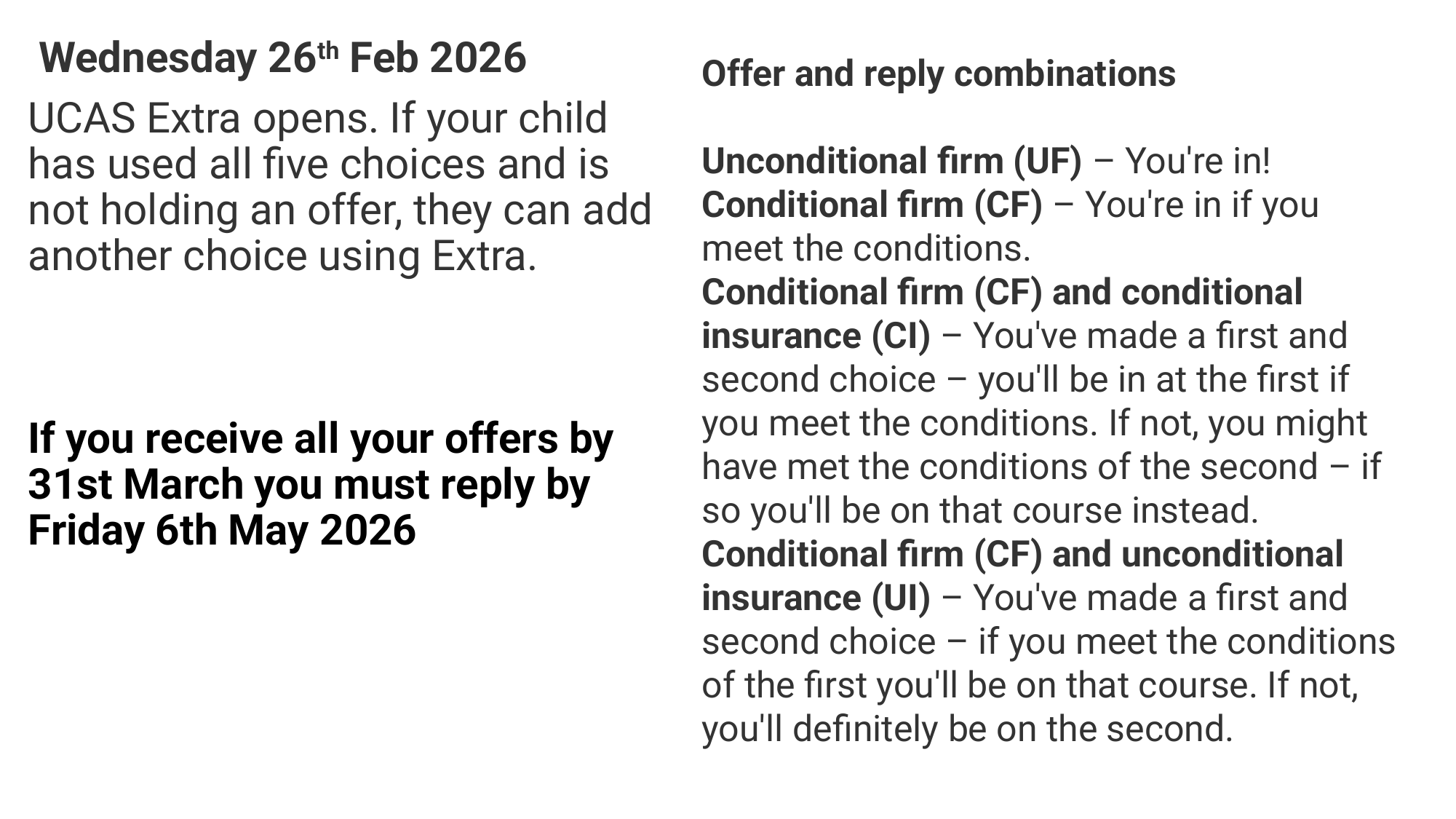

Wednesday 26th Feb 2026
UCAS Extra opens. If your child has used all five choices and is not holding an offer, they can add another choice using Extra.

If you receive all your offers by 31st March you must reply by Friday 6th May 2026

Offer and reply combinations

Unconditional firm (UF) – You're in!
Conditional firm (CF) – You're in if you meet the conditions.
Conditional firm (CF) and conditional insurance (CI) – You've made a first and second choice – you'll be in at the first if you meet the conditions. If not, you might have met the conditions of the second – if so you'll be on that course instead.
Conditional firm (CF) and unconditional insurance (UI) – You've made a first and second choice – if you meet the conditions of the first you'll be on that course. If not, you'll definitely be on the second.